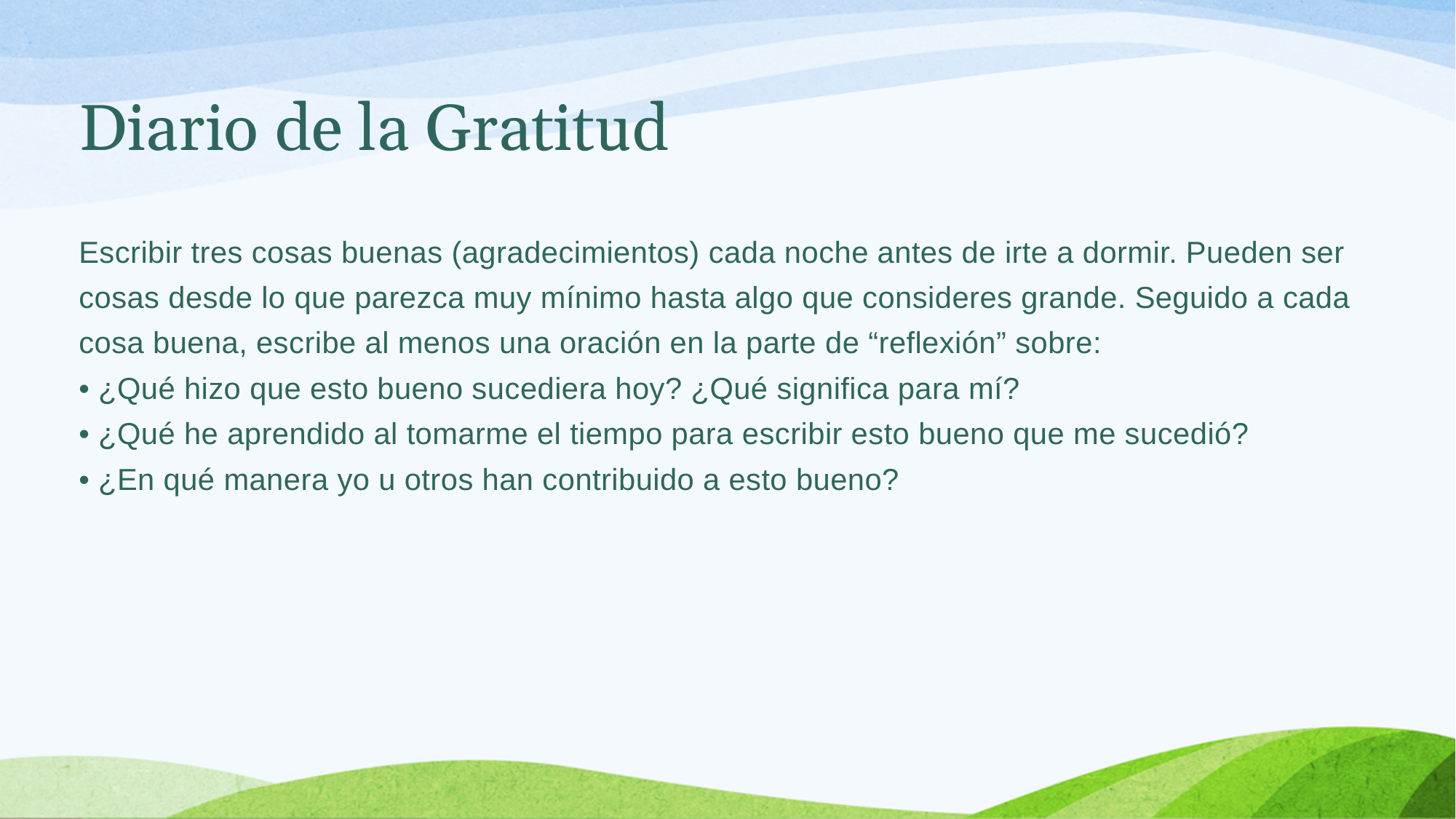

Diario de la Gratitud

Escribir tres cosas buenas (agradecimientos) cada noche antes de irte a dormir. Pueden ser cosas desde lo que parezca muy mínimo hasta algo que consideres grande. Seguido a cada cosa buena, escribe al menos una oración en la parte de “reflexión” sobre:
• ¿Qué hizo que esto bueno sucediera hoy? ¿Qué significa para mí?
• ¿Qué he aprendido al tomarme el tiempo para escribir esto bueno que me sucedió?
• ¿En qué manera yo u otros han contribuido a esto bueno?